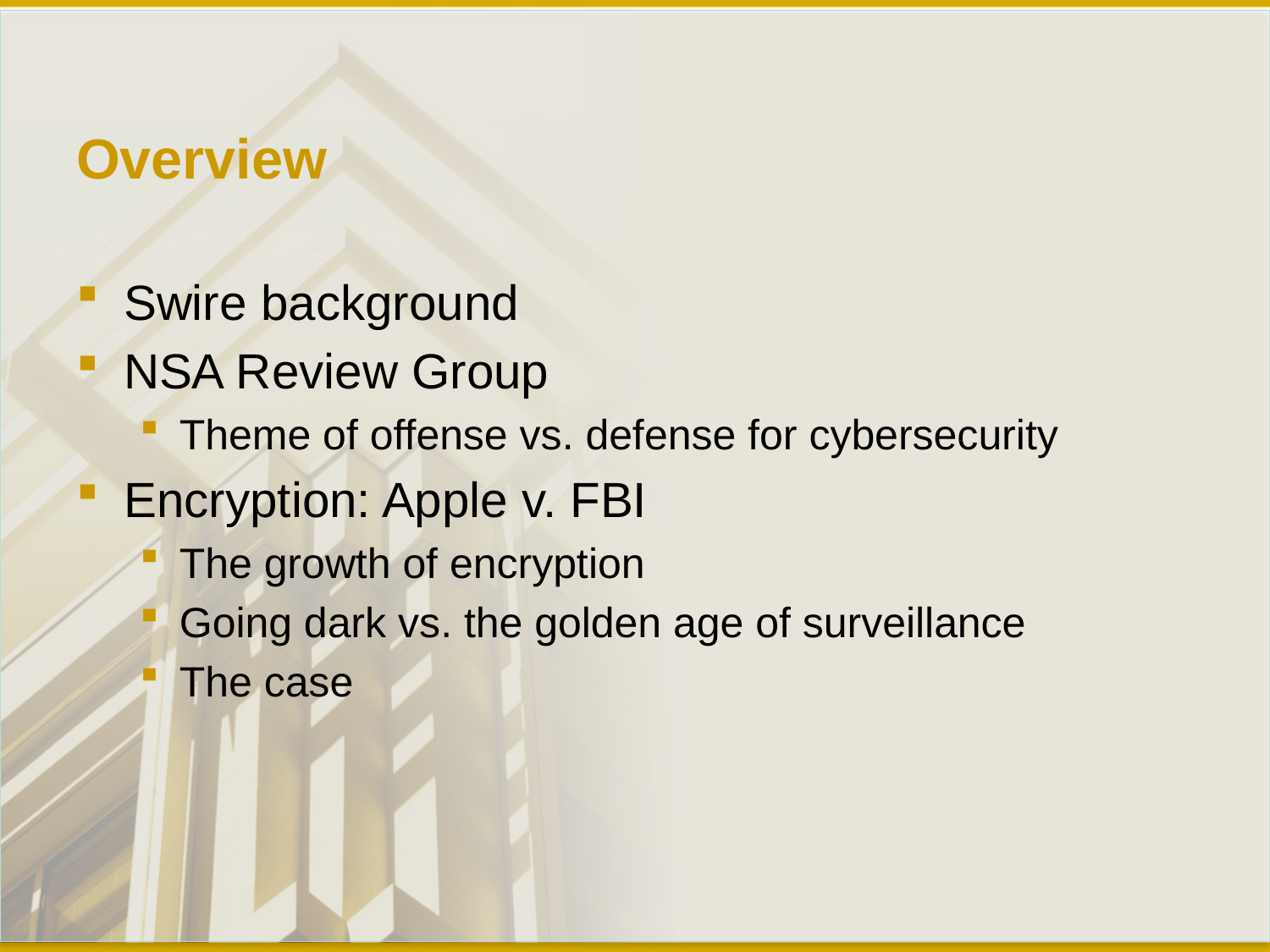

# Overview
Swire background
NSA Review Group
Theme of offense vs. defense for cybersecurity
Encryption: Apple v. FBI
The growth of encryption
Going dark vs. the golden age of surveillance
The case